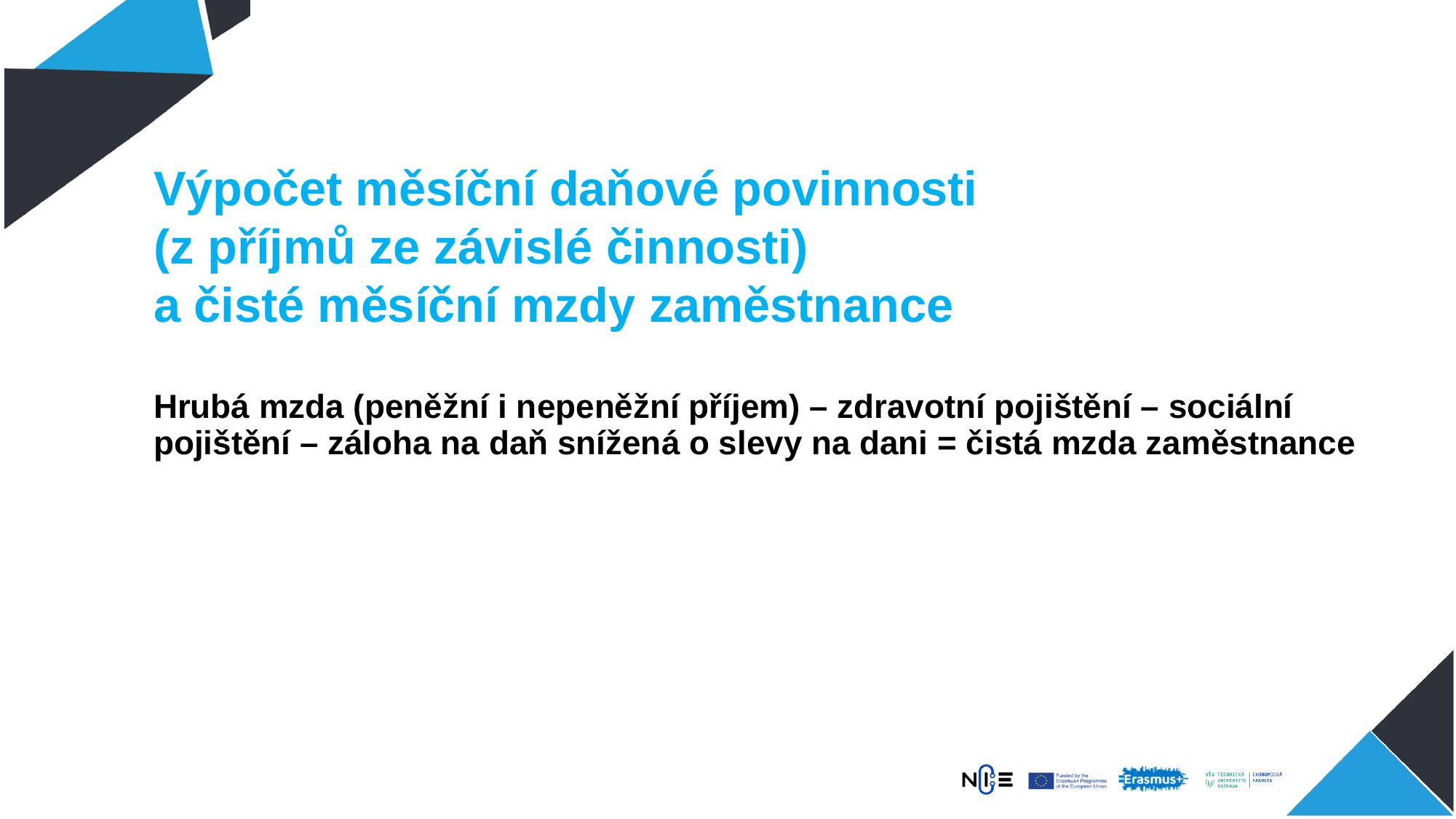

# Výpočet měsíční daňové povinnosti (z příjmů ze závislé činnosti) a čisté měsíční mzdy zaměstnance

Hrubá mzda (peněžní i nepeněžní příjem) – zdravotní pojištění – sociální pojištění – záloha na daň snížená o slevy na dani = čistá mzda zaměstnance